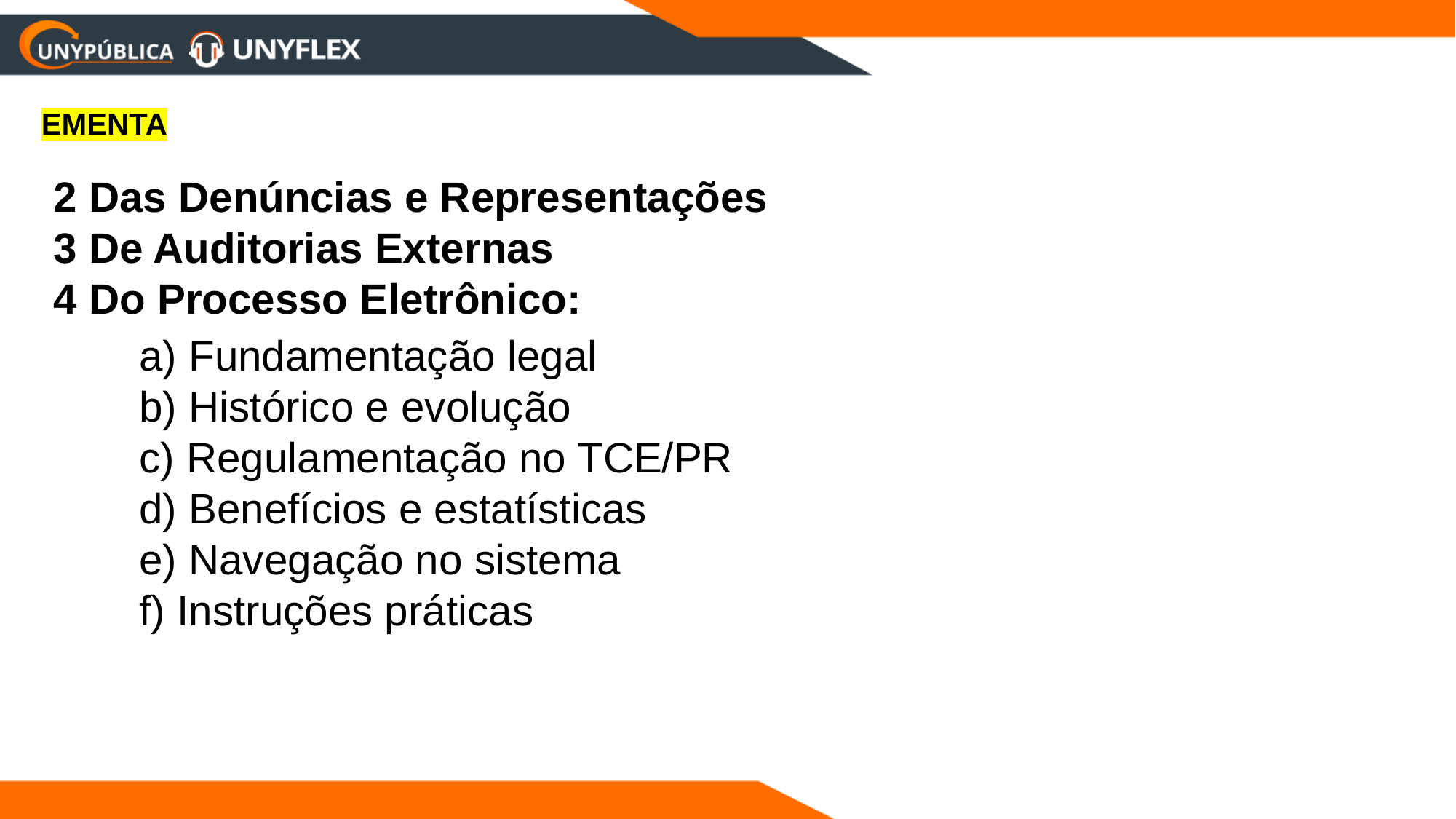

EMENTA
2 Das Denúncias e Representações
3 De Auditorias Externas 
4 Do Processo Eletrônico:
	a) Fundamentação legal
	b) Histórico e evolução
c) Regulamentação no TCE/PR
d) Benefícios e estatísticas 
e) Navegação no sistema
f) Instruções práticas